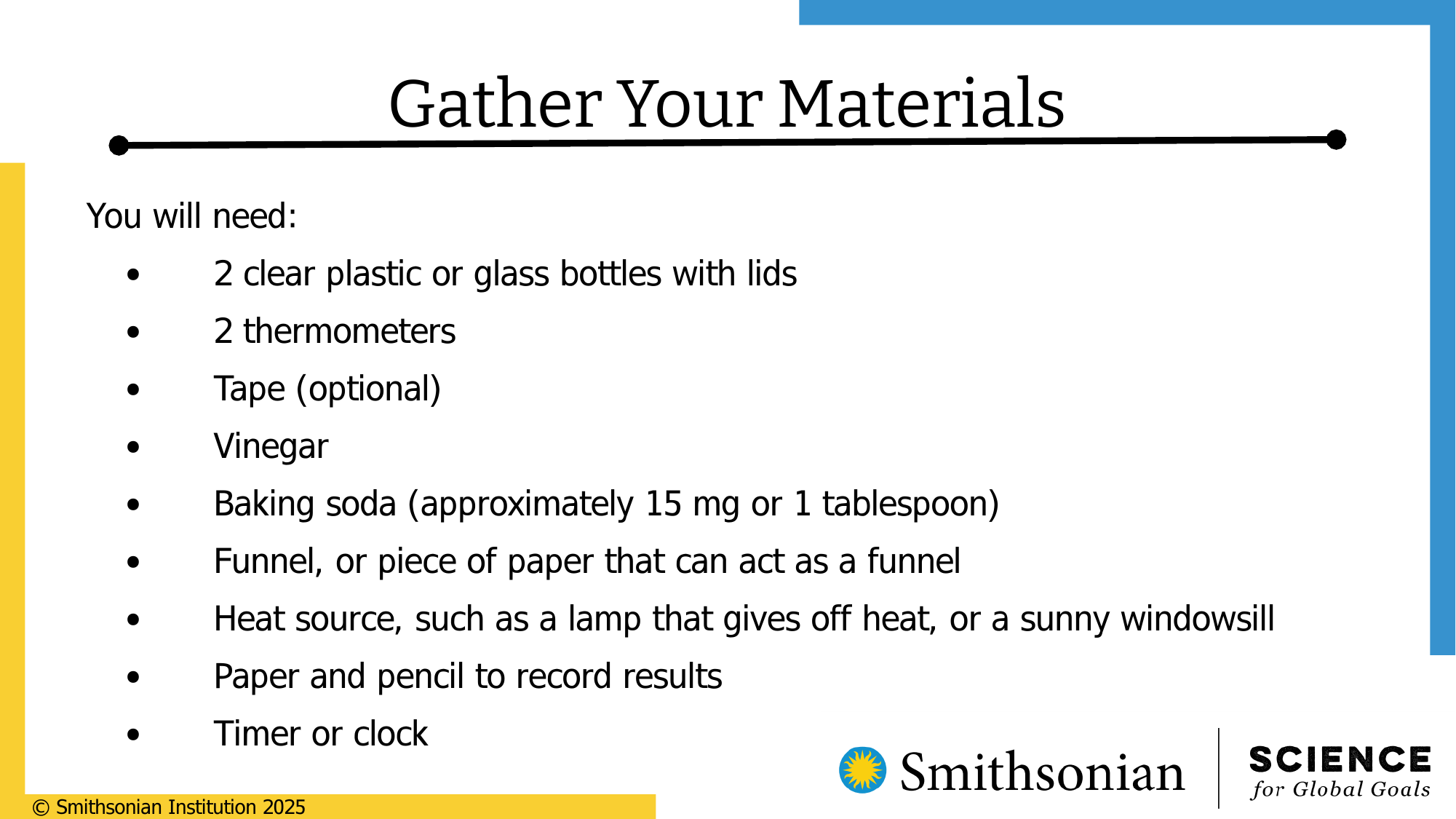

# Gather Your Materials
You will need:
•	2 clear plastic or glass bottles with lids
•	2 thermometers
•	Tape (optional)
•	Vinegar
•	Baking soda (approximately 15 mg or 1 tablespoon)
•	Funnel, or piece of paper that can act as a funnel
•	Heat source, such as a lamp that gives off heat, or a sunny windowsill
•	Paper and pencil to record results
•	Timer or clock